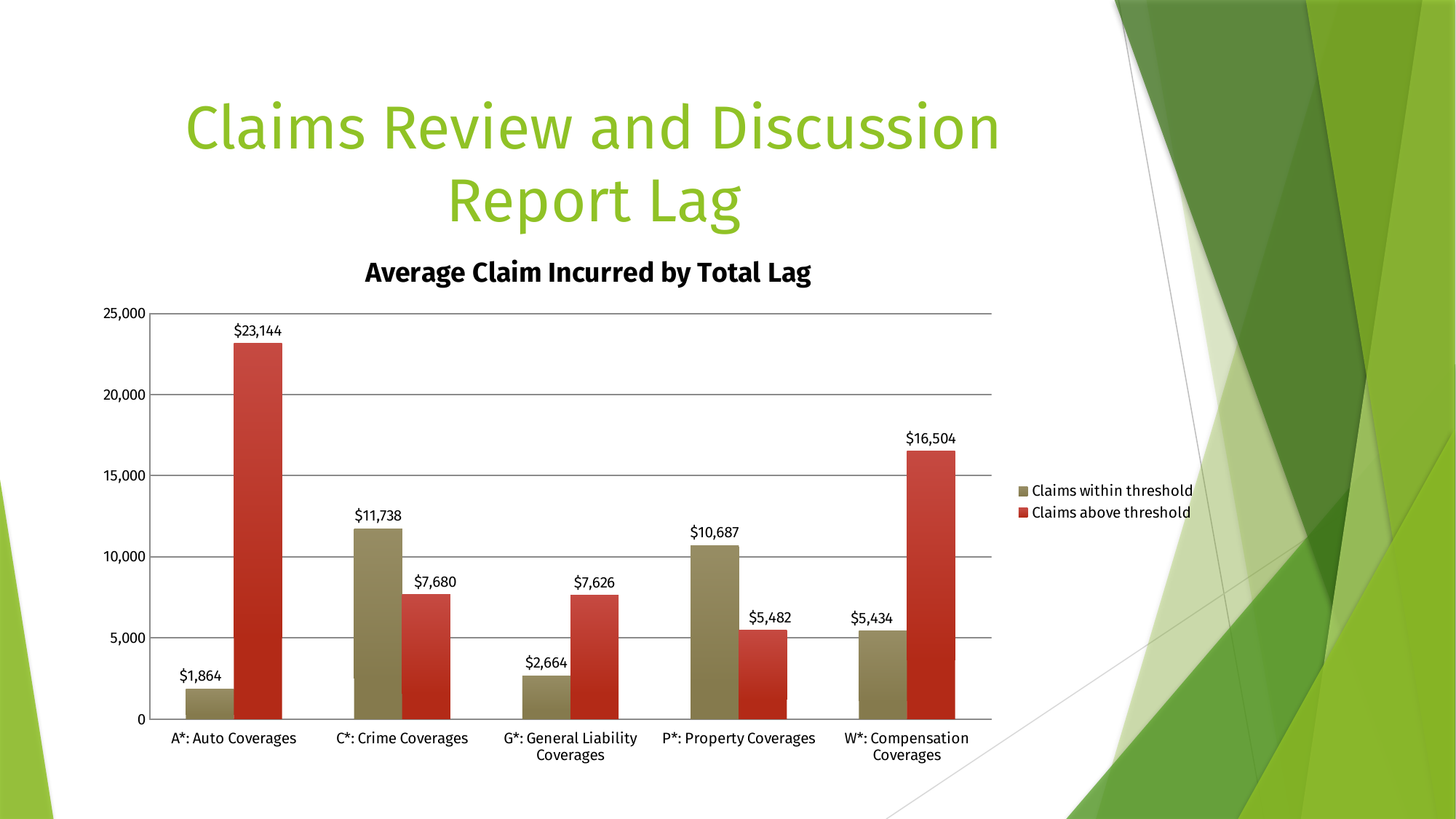

# Claims Review and Discussion Report Lag

### Chart: Average Claim Incurred by Total Lag

| Category | Claims within threshold | Claims above threshold |
|---|---|---|
| A*: Auto Coverages | 1864.398 | 23143.554167 |
| C*: Crime Coverages | 11738.0 | 7680.2725 |
| G*: General Liability Coverages | 2664.174071 | 7626.110441 |
| P*: Property Coverages | 10686.641302 | 5482.093026 |
| W*: Compensation Coverages | 5434.496598 | 16504.085714 |